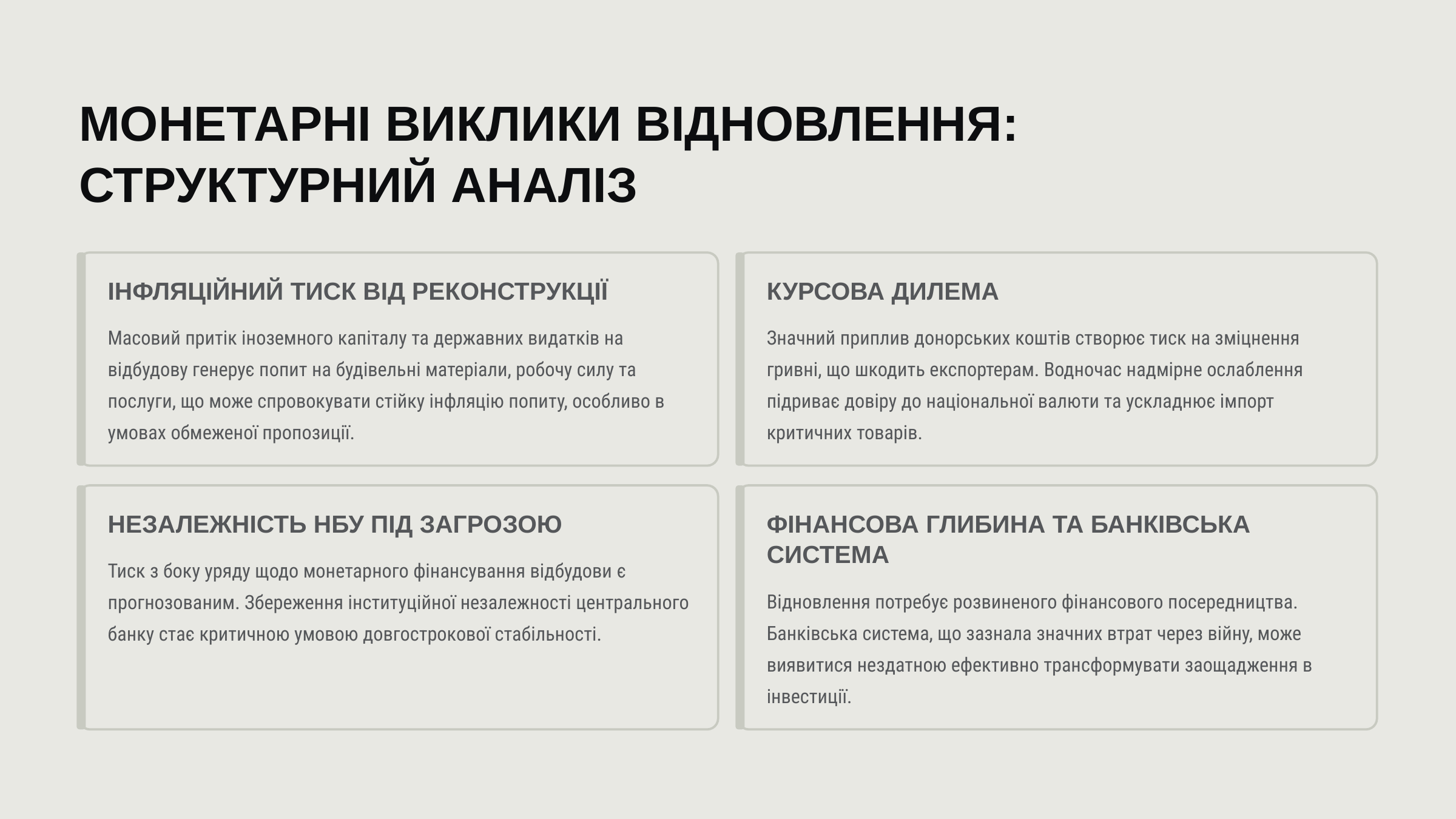

МОНЕТАРНІ ВИКЛИКИ ВІДНОВЛЕННЯ: СТРУКТУРНИЙ АНАЛІЗ

ІНФЛЯЦІЙНИЙ ТИСК ВІД РЕКОНСТРУКЦІЇ
КУРСОВА ДИЛЕМА
Масовий притік іноземного капіталу та державних видатків на відбудову генерує попит на будівельні матеріали, робочу силу та послуги, що може спровокувати стійку інфляцію попиту, особливо в умовах обмеженої пропозиції.
Значний приплив донорських коштів створює тиск на зміцнення гривні, що шкодить експортерам. Водночас надмірне ослаблення підриває довіру до національної валюти та ускладнює імпорт критичних товарів.

НЕЗАЛЕЖНІСТЬ НБУ ПІД ЗАГРОЗОЮ
ФІНАНСОВА ГЛИБИНА ТА БАНКІВСЬКА СИСТЕМА
Тиск з боку уряду щодо монетарного фінансування відбудови є прогнозованим. Збереження інституційної незалежності центрального банку стає критичною умовою довгострокової стабільності.
Відновлення потребує розвиненого фінансового посередництва. Банківська система, що зазнала значних втрат через війну, може виявитися нездатною ефективно трансформувати заощадження в інвестиції.